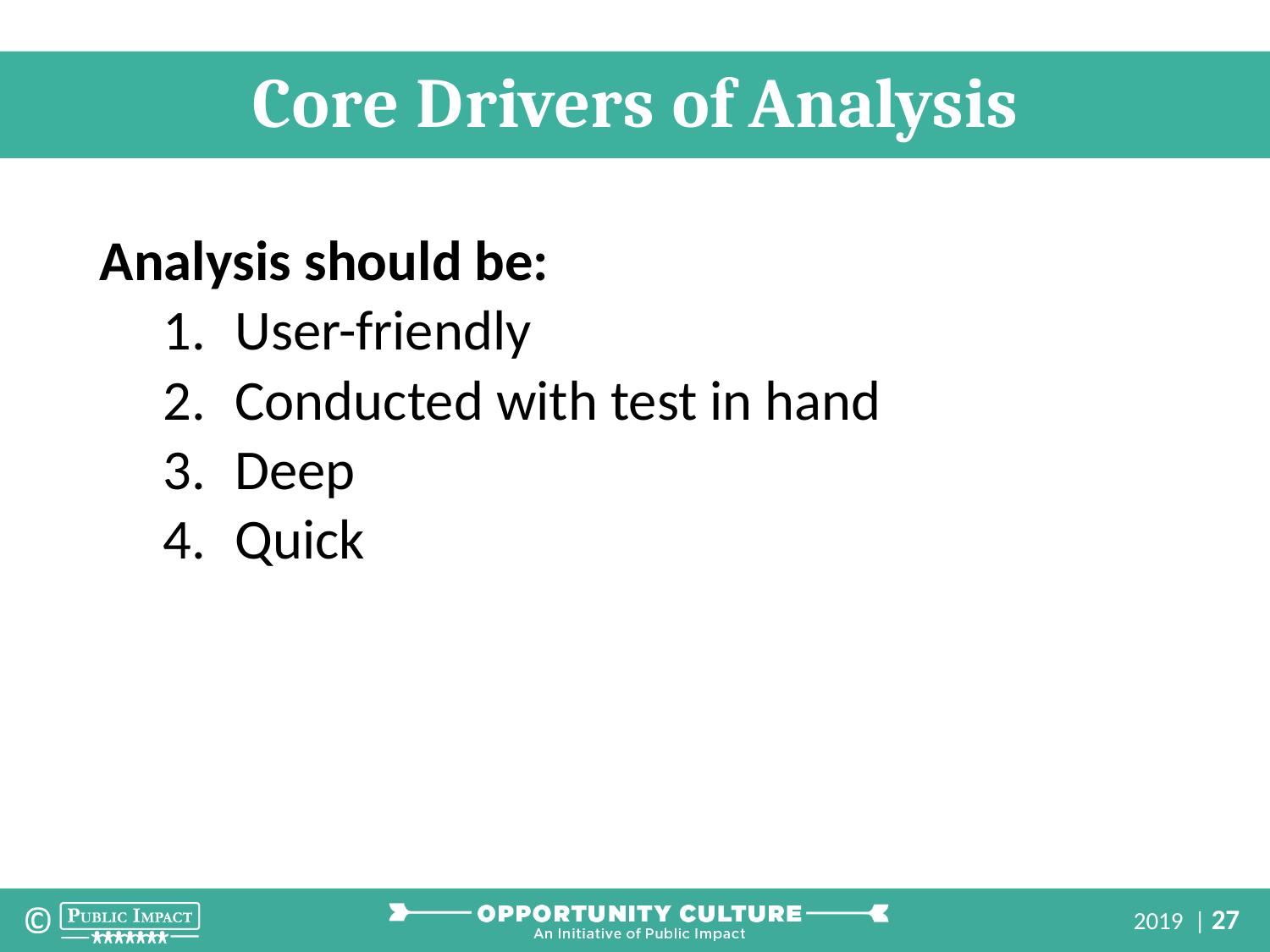

Core Drivers of Analysis
Analysis should be:
User-friendly
Conducted with test in hand
Deep
Quick